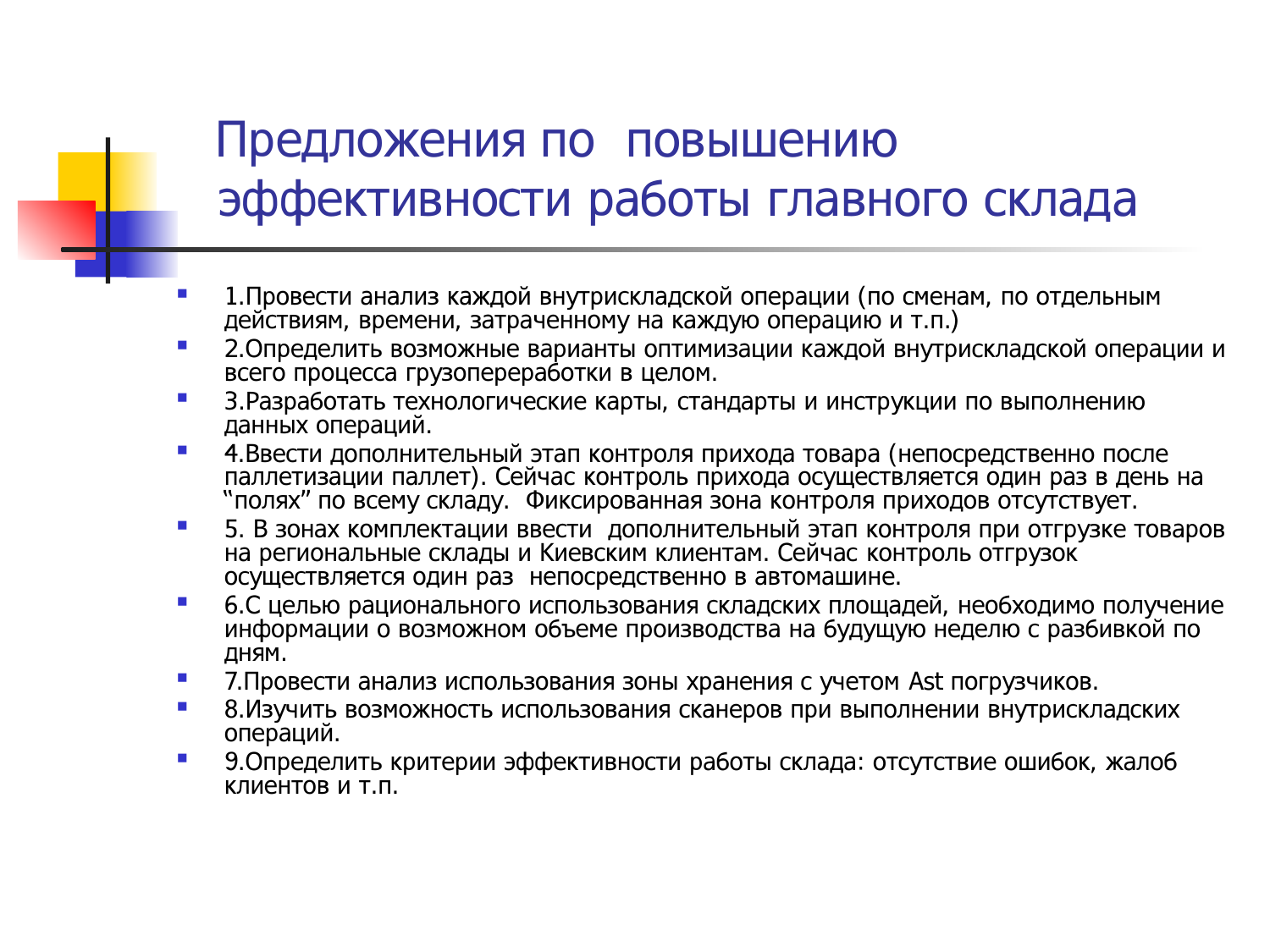

# Предложения по  повышению эффективности работы главного склада
1.Провести анализ каждой внутрискладской операции (по сменам, по отдельным действиям, времени, затраченному на каждую операцию и т.п.)
2.Определить возможные варианты оптимизации каждой внутрискладской операции и всего процесса грузопереработки в целом.
3.Разработать технологические карты, стандарты и инструкции по выполнению данных операций.
4.Ввести дополнительный этап контроля прихода товара (непосредственно после паллетизации паллет). Сейчас контроль прихода осуществляется один раз в день на “полях” по всему складу.  Фиксированная зона контроля приходов отсутствует.
5. В зонах комплектации ввести  дополнительный этап контроля при отгрузке товаров на региональные склады и Киевским клиентам. Сейчас контроль отгрузок  осуществляется один раз  непосредственно в автомашине.
6.С целью рационального использования складских площадей, необходимо получение информации о возможном объеме производства на будущую неделю с разбивкой по дням.
7.Провести анализ использования зоны хранения с учетом Ast погрузчиков.
8.Изучить возможность использования сканеров при выполнении внутрискладских операций.
9.Определить критерии эффективности работы склада: отсутствие ошибок, жалоб клиентов и т.п.